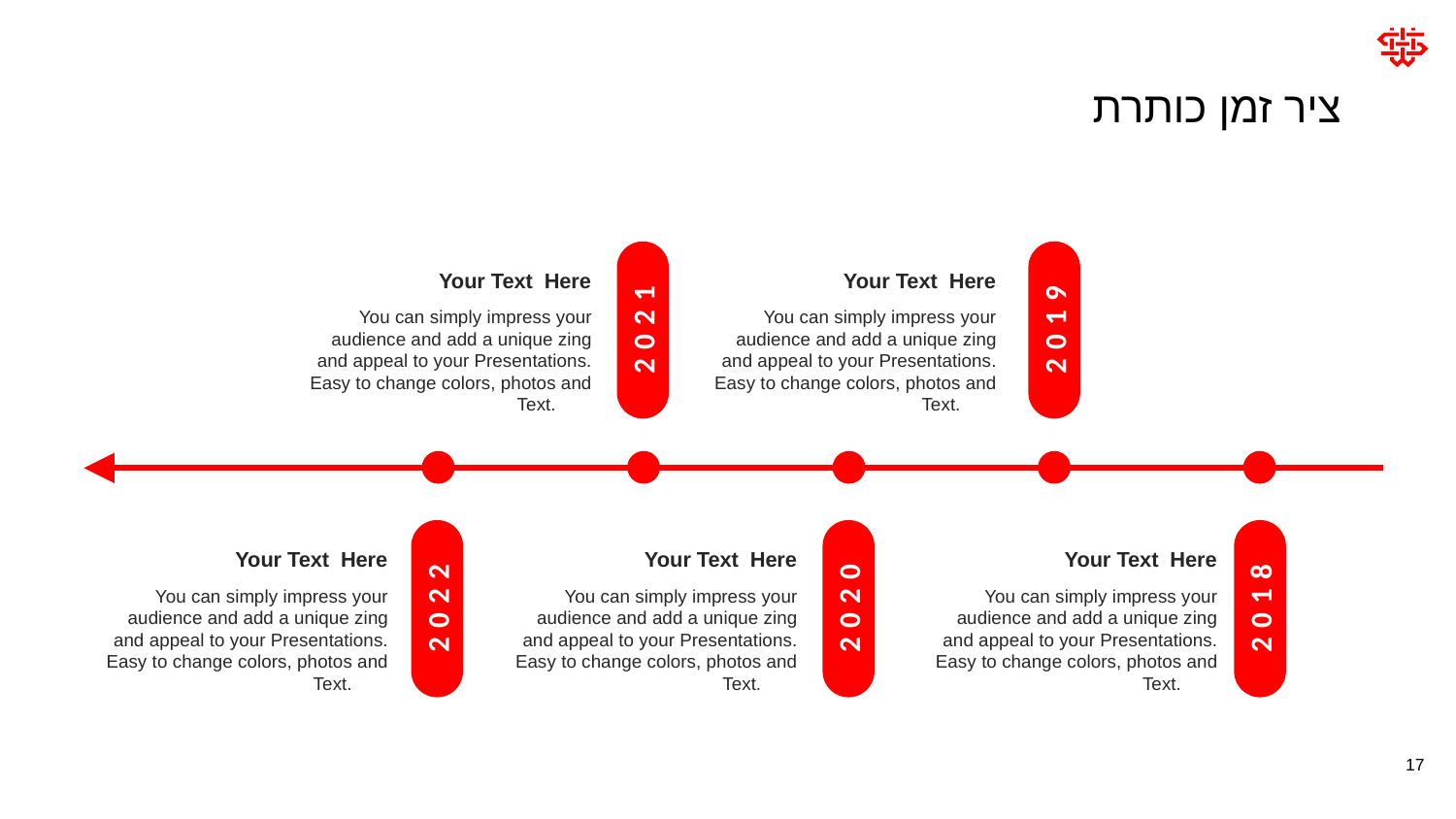

# ציר זמן כותרת
Your Text  Here
You can simply impress your audience and add a unique zing and appeal to your Presentations. Easy to change colors, photos and Text.

2021
Your Text  Here
You can simply impress your audience and add a unique zing and appeal to your Presentations. Easy to change colors, photos and Text.

2019

Your Text  Here
You can simply impress your audience and add a unique zing and appeal to your Presentations. Easy to change colors, photos and Text.

2022
Your Text  Here
You can simply impress your audience and add a unique zing and appeal to your Presentations. Easy to change colors, photos and Text.

2020
Your Text  Here
You can simply impress your audience and add a unique zing and appeal to your Presentations. Easy to change colors, photos and Text.

2018